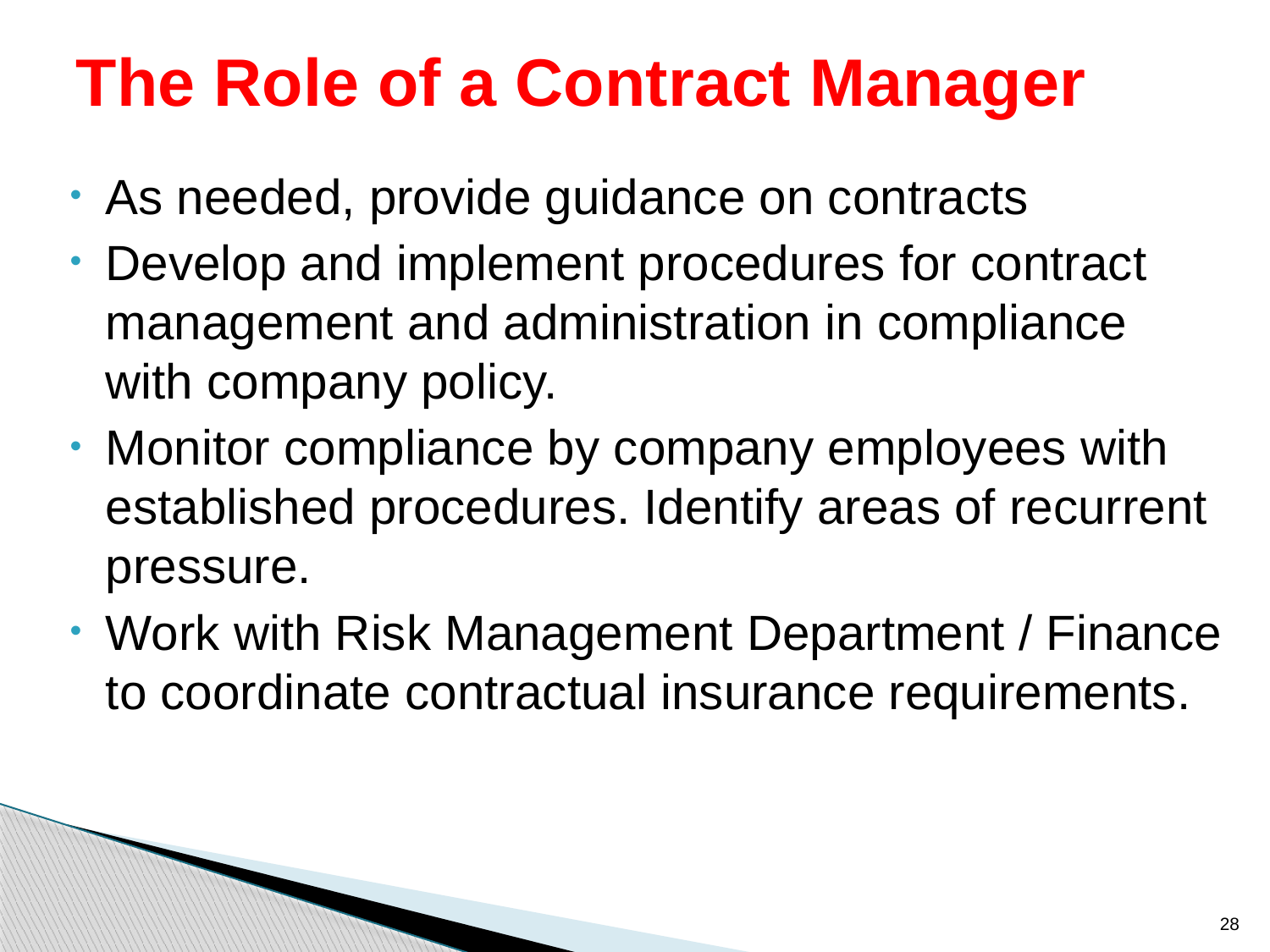

# The Role of a Contract Manager
As needed, provide guidance on contracts
Develop and implement procedures for contract management and administration in compliance with company policy.
Monitor compliance by company employees with established procedures. Identify areas of recurrent pressure.
Work with Risk Management Department / Finance to coordinate contractual insurance requirements.
28